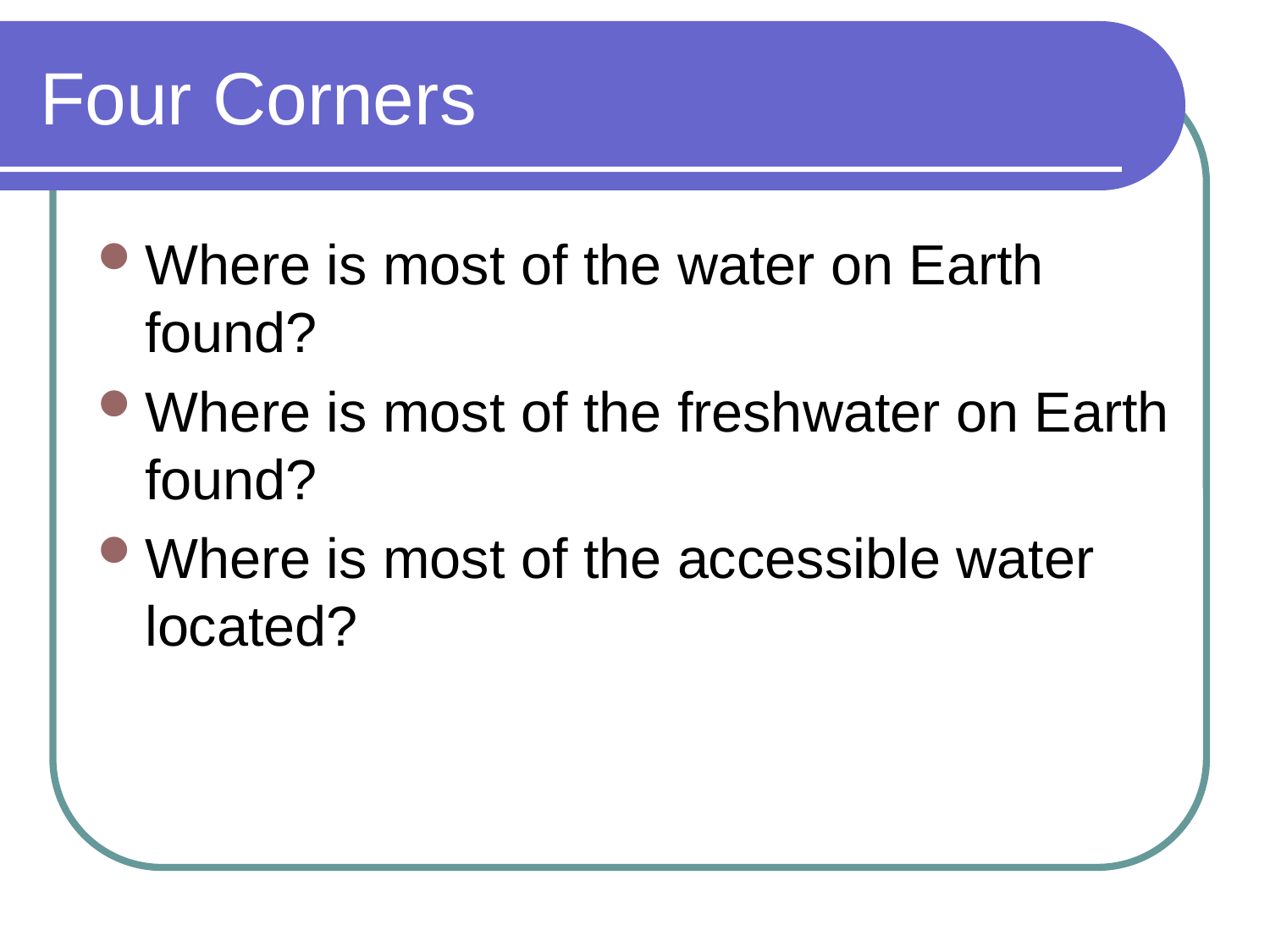

# Four Corners
Where is most of the water on Earth found?
Where is most of the freshwater on Earth found?
Where is most of the accessible water located?